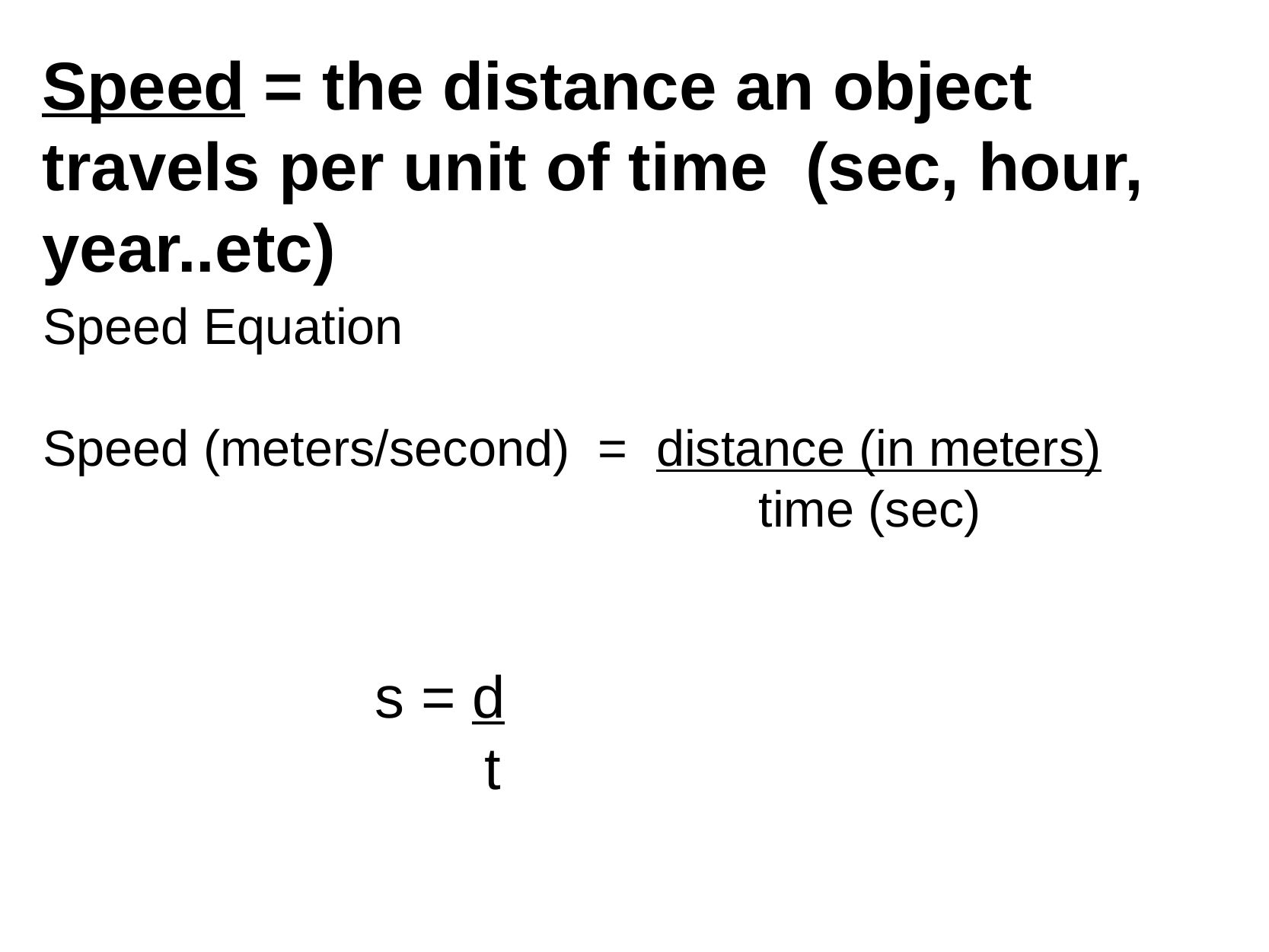

# Speed = the distance an object travels per unit of time  (sec, hour, year..etc)

Speed Equation

Speed (meters/second)  =  distance (in meters)
                                                   time (sec)

                           s = d
                           t